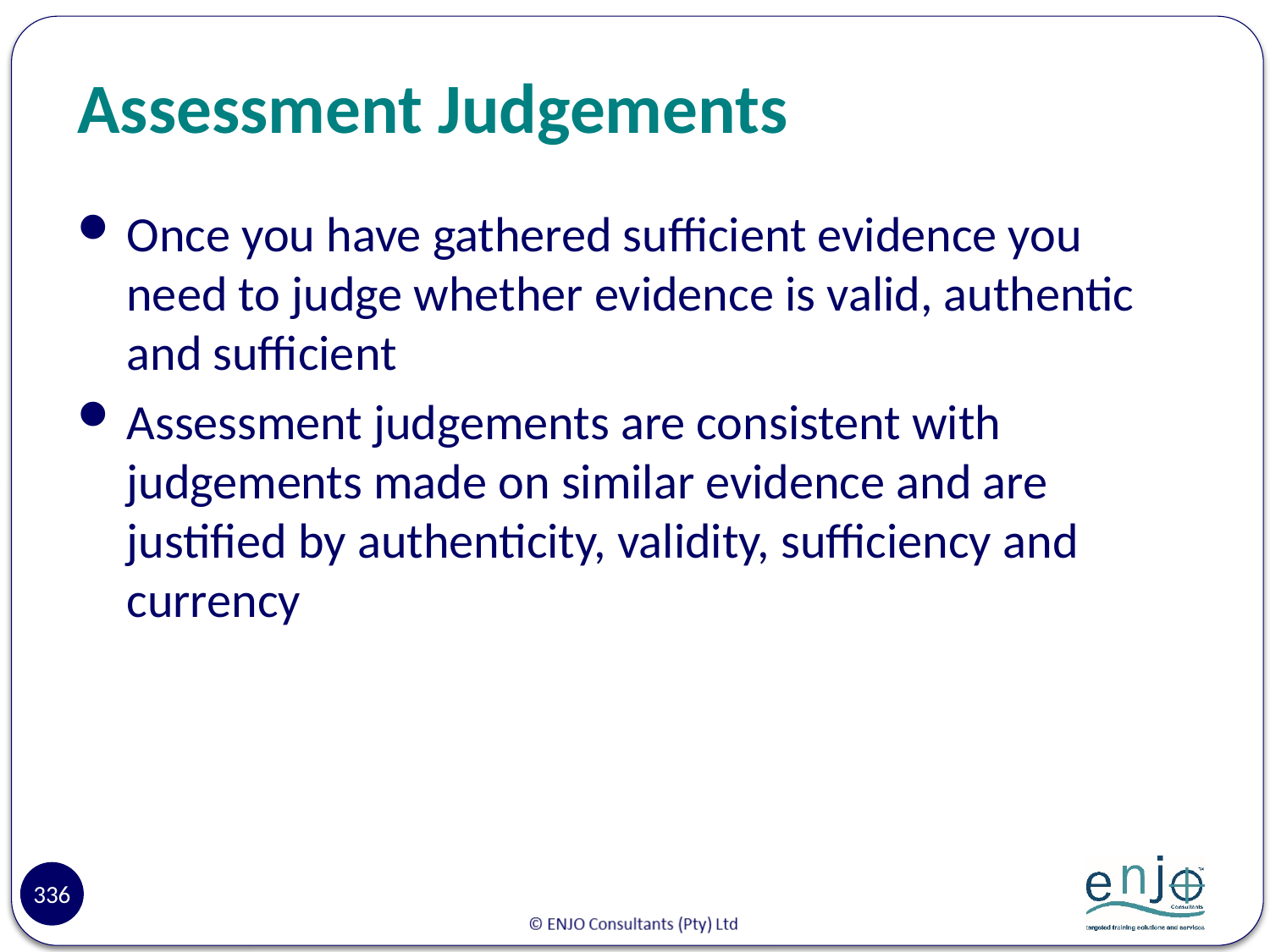

# Assessment Judgements
Once you have gathered sufficient evidence you need to judge whether evidence is valid, authentic  and sufficient
Assessment judgements are consistent with judgements made on similar evidence and are justified by authenticity, validity, sufficiency and currency

336